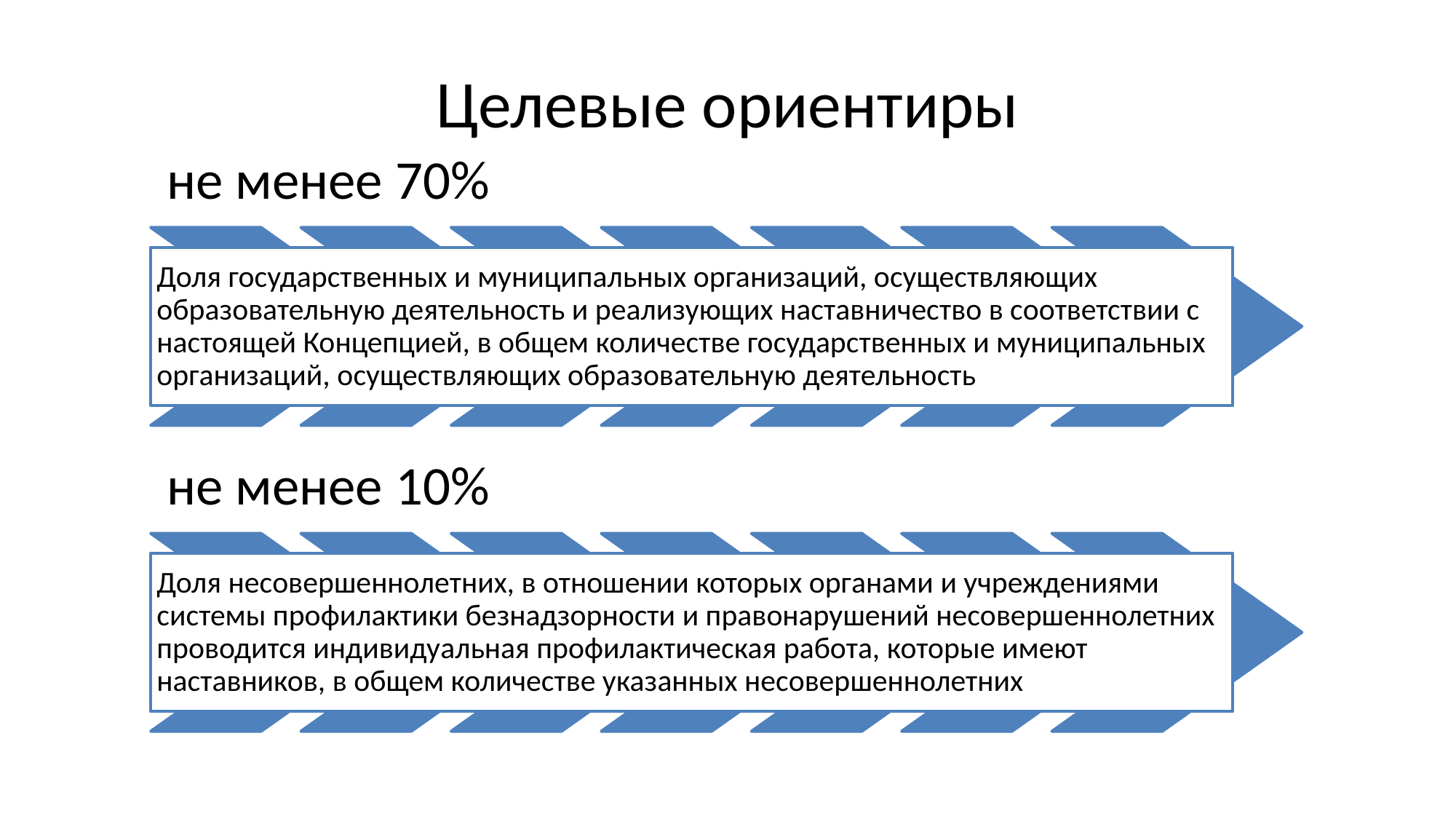

# Целевые ориентиры
не менее 70%
Доля государственных и муниципальных организаций, осуществляющих образовательную деятельность и реализующих наставничество в соответствии с настоящей Концепцией, в общем количестве государственных и муниципальных организаций, осуществляющих образовательную деятельность
не менее 10%
Доля несовершеннолетних, в отношении которых органами и учреждениями системы профилактики безнадзорности и правонарушений несовершеннолетних проводится индивидуальная профилактическая работа, которые имеют наставников, в общем количестве указанных несовершеннолетних